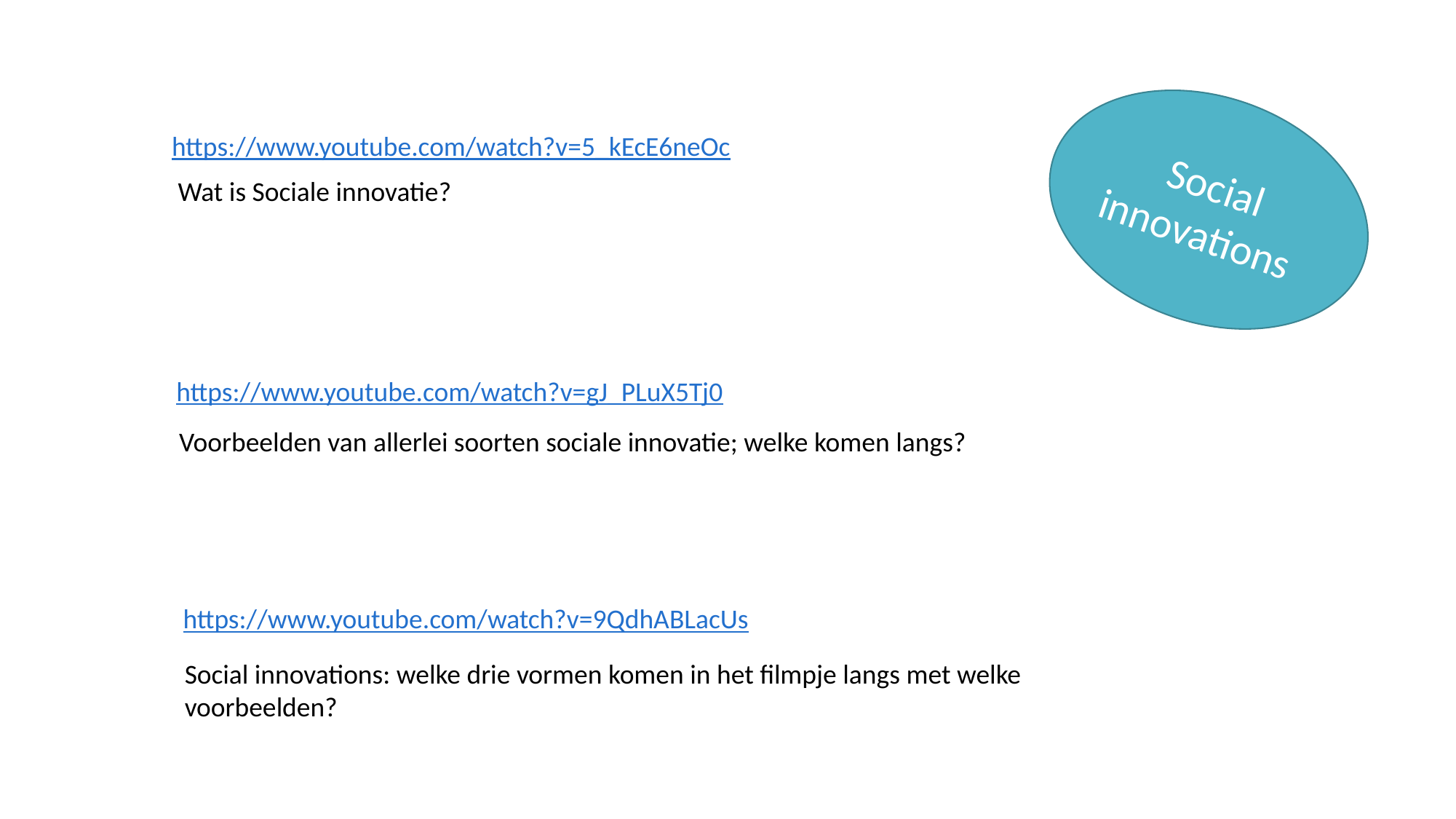

Social innovations
https://www.youtube.com/watch?v=5_kEcE6neOc
Wat is Sociale innovatie?
https://www.youtube.com/watch?v=gJ_PLuX5Tj0
Voorbeelden van allerlei soorten sociale innovatie; welke komen langs?
https://www.youtube.com/watch?v=9QdhABLacUs
Social innovations: welke drie vormen komen in het filmpje langs met welke voorbeelden?